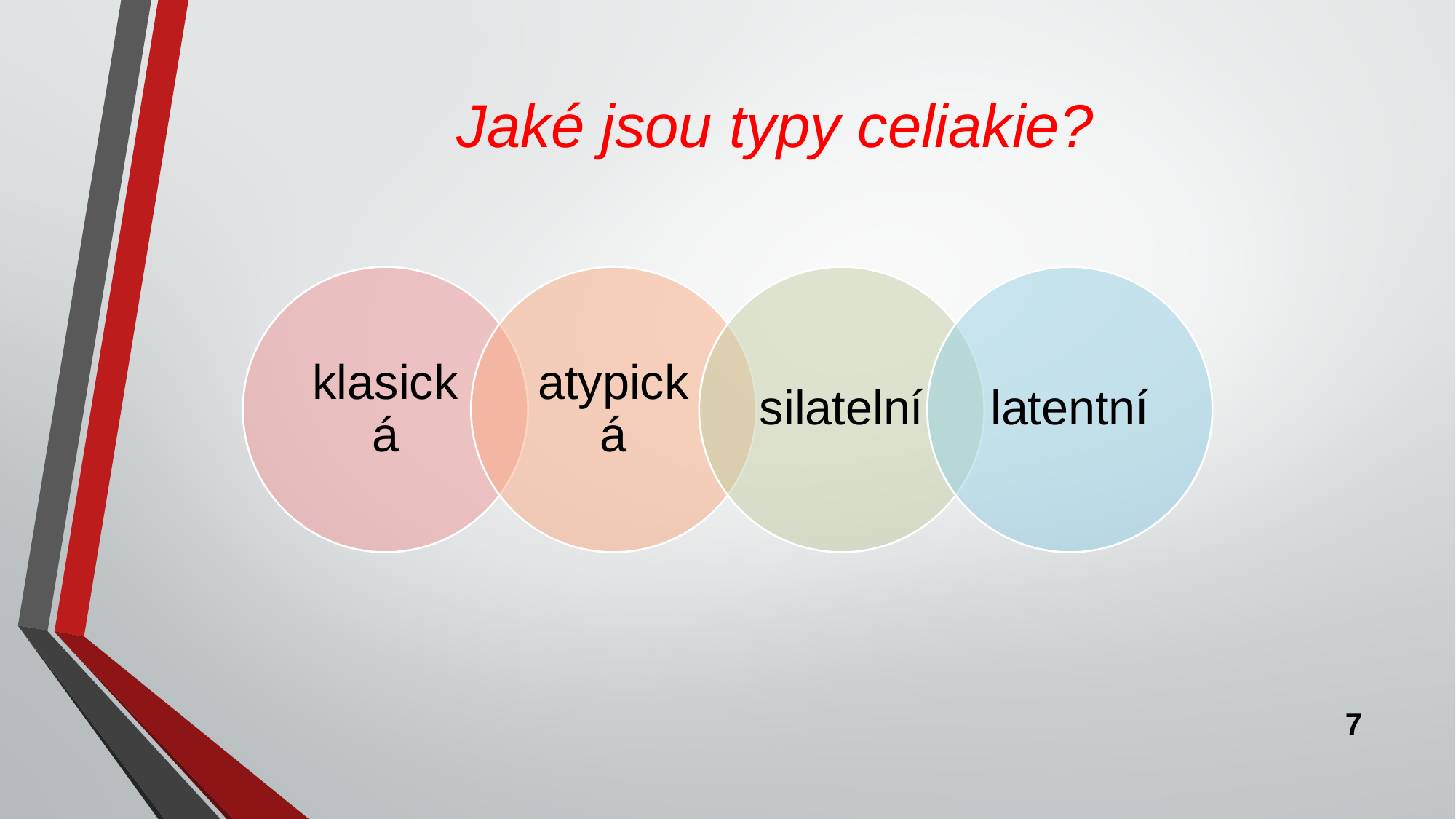

# Jaké jsou typy celiakie?
klasická
atypická
silatelní
latentní

7